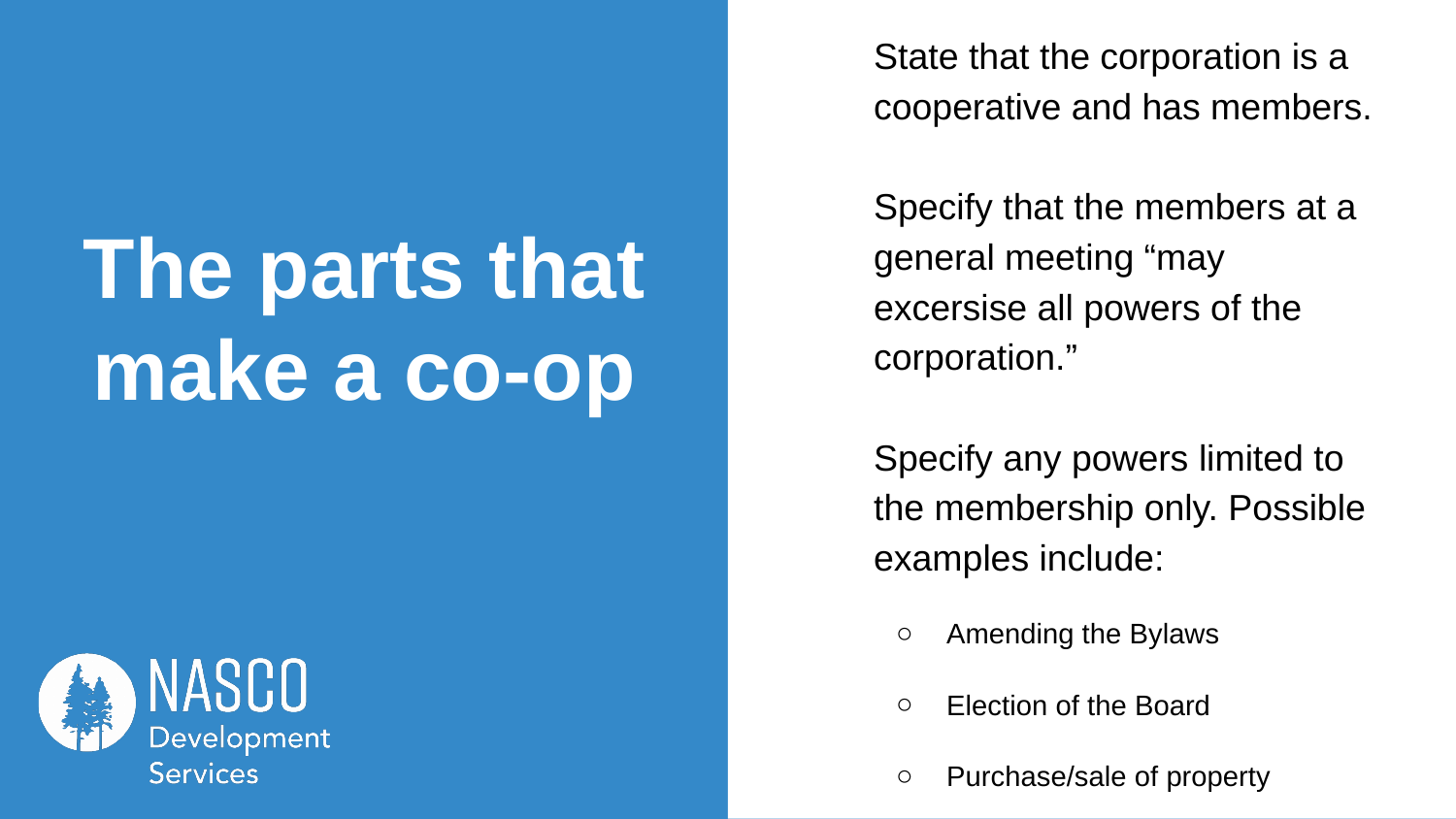

State that the corporation is a cooperative and has members.

Specify that the members at a general meeting “may excersise all powers of the corporation.”

Specify any powers limited to the membership only. Possible examples include:
Amending the Bylaws
Election of the Board
Purchase/sale of property
# The parts that make a co-op